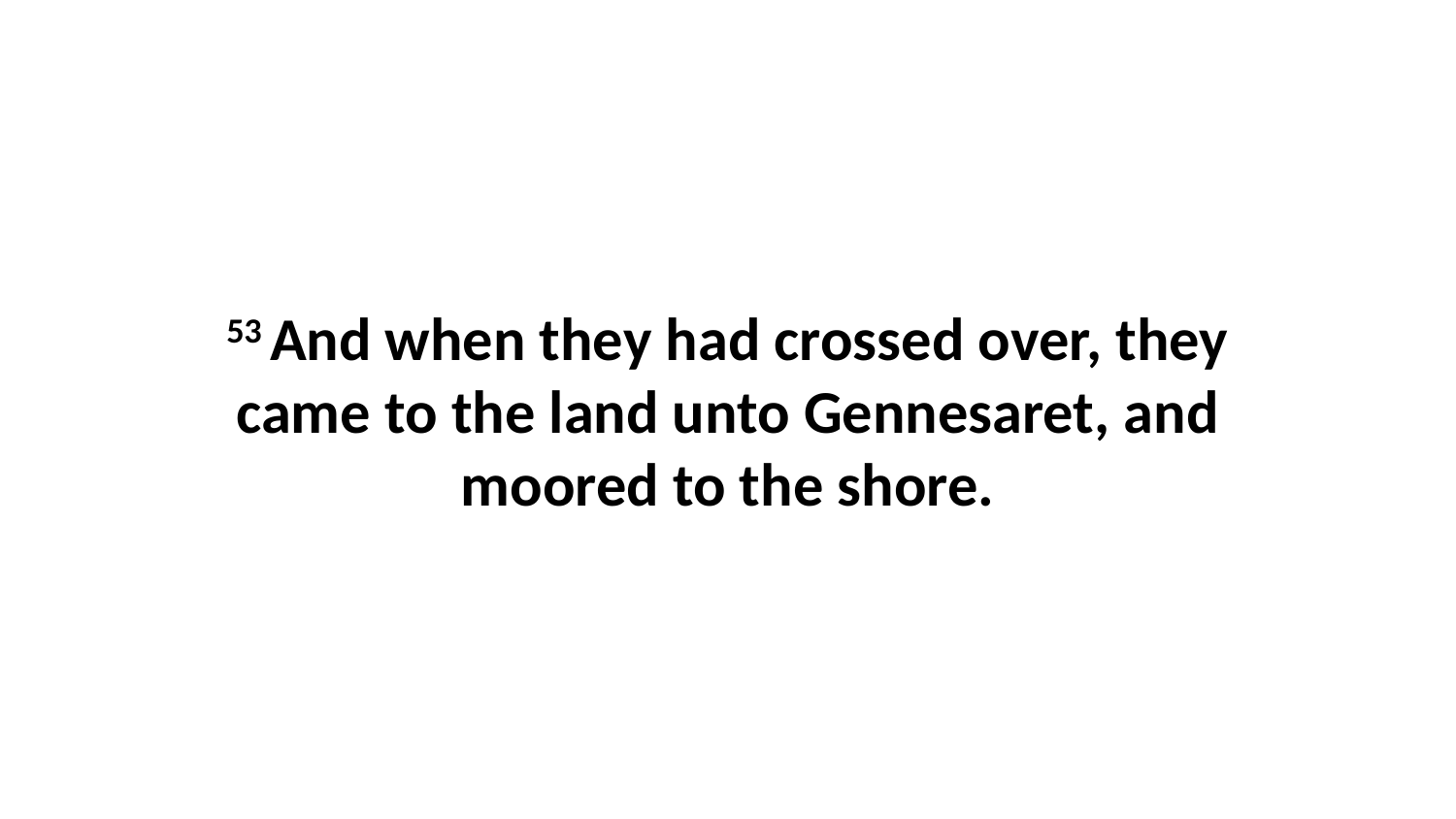

53 And when they had crossed over, they came to the land unto Gennesaret, and moored to the shore.